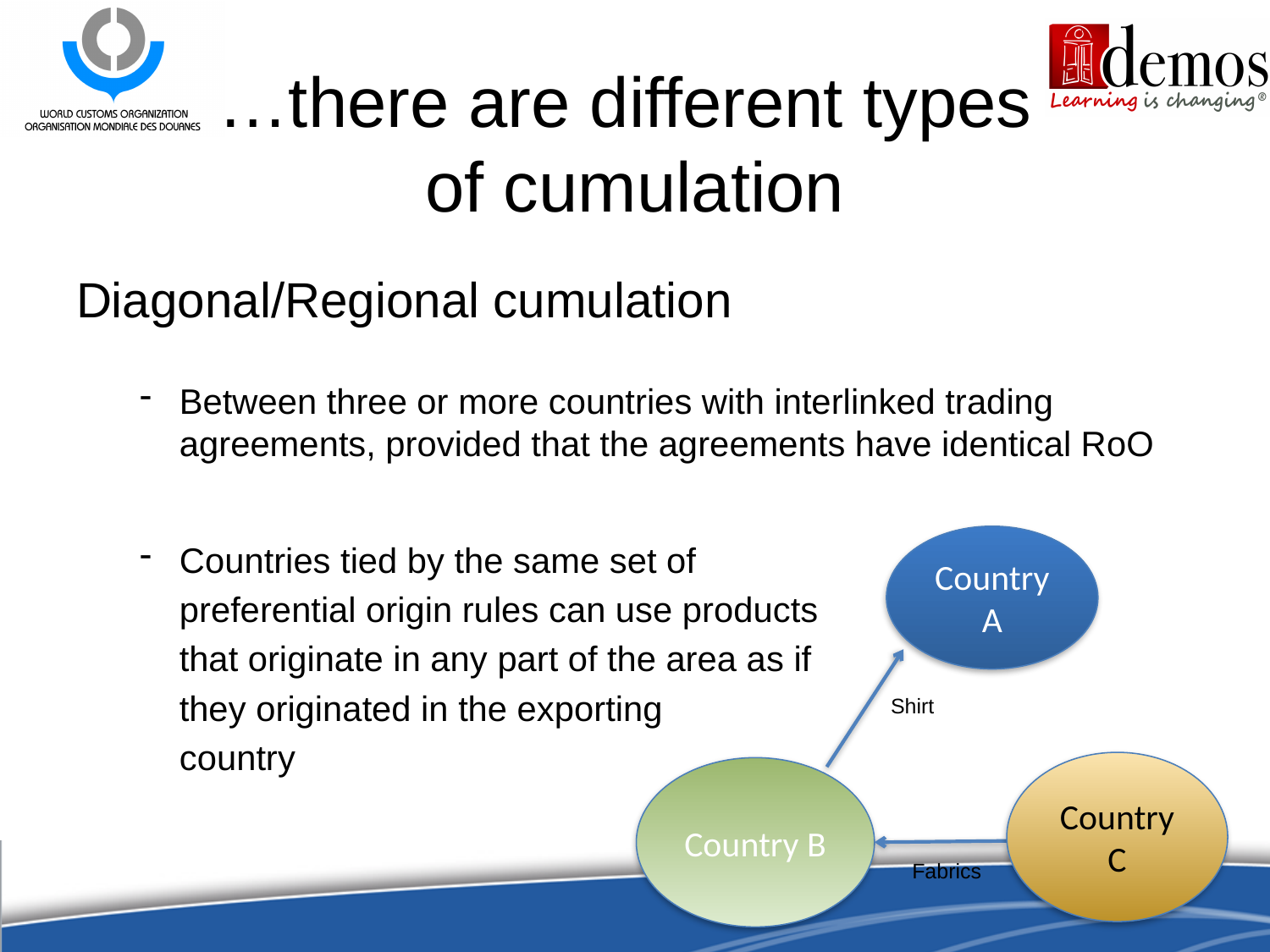

# …there are different types of cumulation
Diagonal/Regional cumulation

Between three or more countries with interlinked trading agreements, provided that the agreements have identical RoO

Countries tied by the same set of
	preferential origin rules can use products
	that originate in any part of the area as if
	they originated in the exporting
	country

Country A
Shirt
Country C
Country B
Fabrics